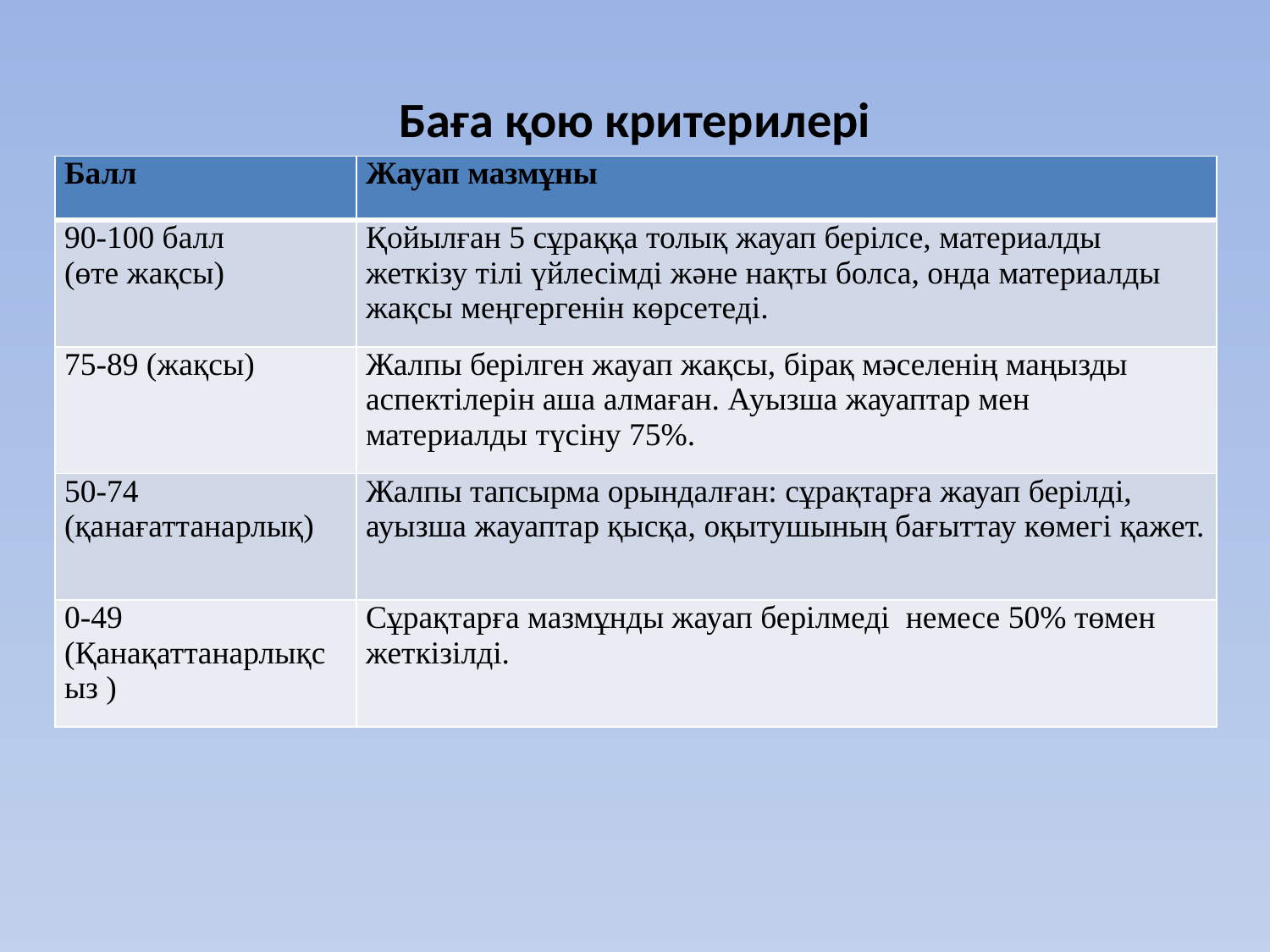

# Баға қою критерилері
| Балл | Жауап мазмұны |
| --- | --- |
| 90-100 балл (өте жақсы) | Қойылған 5 сұраққа толық жауап берілсе, материалды жеткізу тілі үйлесімді және нақты болса, онда материалды жақсы меңгергенін көрсетеді. |
| 75-89 (жақсы) | Жалпы берілген жауап жақсы, бірақ мәселенің маңызды аспектілерін аша алмаған. Ауызша жауаптар мен материалды түсіну 75%. |
| 50-74 (қанағаттанарлық) | Жалпы тапсырма орындалған: сұрақтарға жауап берілді, ауызша жауаптар қысқа, оқытушының бағыттау көмегі қажет. |
| 0-49 (Қанақаттанарлықсыз ) | Сұрақтарға мазмұнды жауап берілмеді немесе 50% төмен жеткізілді. |